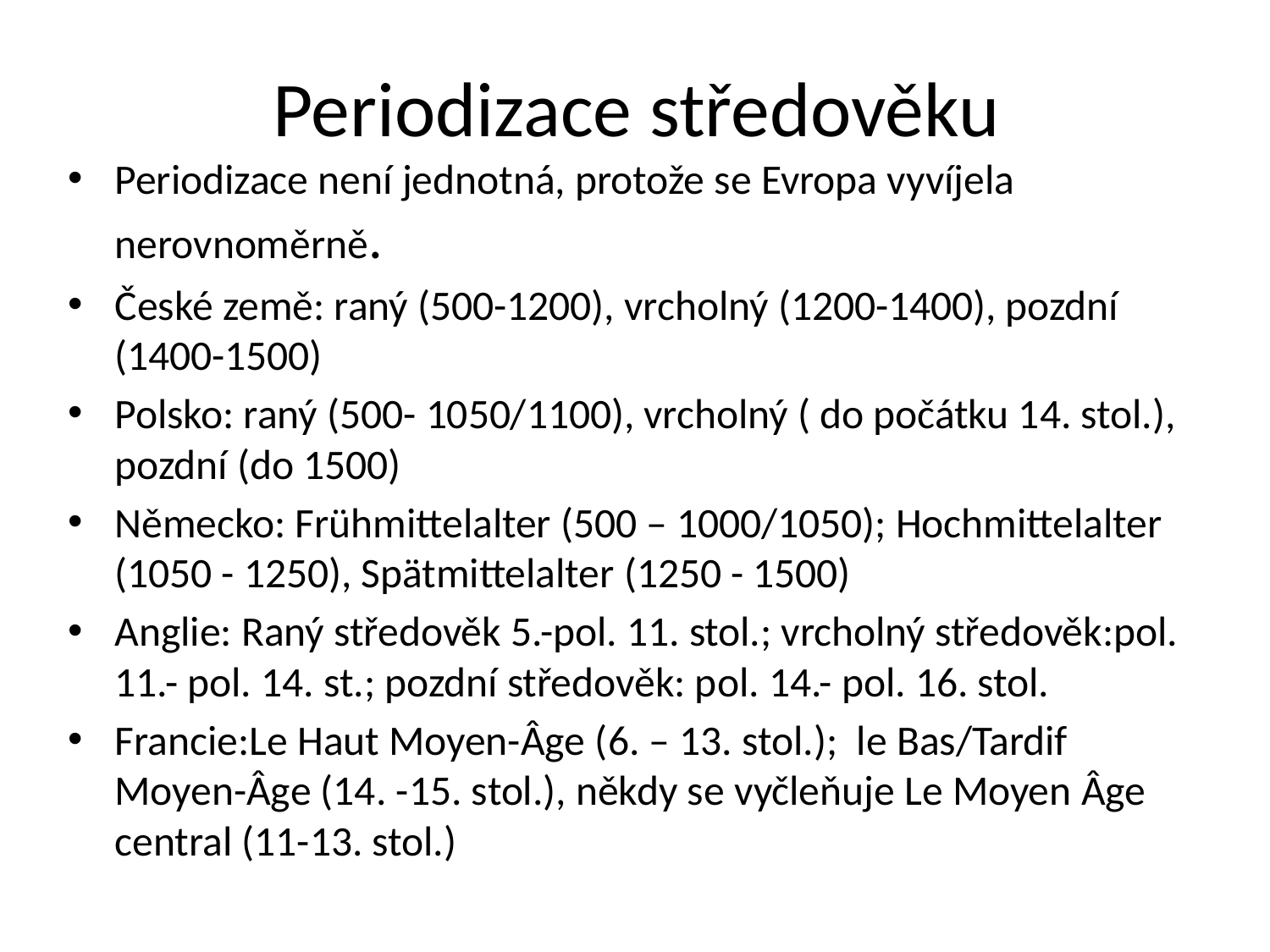

# Periodizace středověku
Periodizace není jednotná, protože se Evropa vyvíjela nerovnoměrně.
České země: raný (500-1200), vrcholný (1200-1400), pozdní (1400-1500)
Polsko: raný (500- 1050/1100), vrcholný ( do počátku 14. stol.), pozdní (do 1500)
Německo: Frühmittelalter (500 – 1000/1050); Hochmittelalter (1050 - 1250), Spätmittelalter (1250 - 1500)
Anglie: Raný středověk 5.-pol. 11. stol.; vrcholný středověk:pol. 11.- pol. 14. st.; pozdní středověk: pol. 14.- pol. 16. stol.
Francie:Le Haut Moyen-Âge (6. – 13. stol.);  le Bas/Tardif Moyen-Âge (14. -15. stol.), někdy se vyčleňuje Le Moyen Âge central (11-13. stol.)